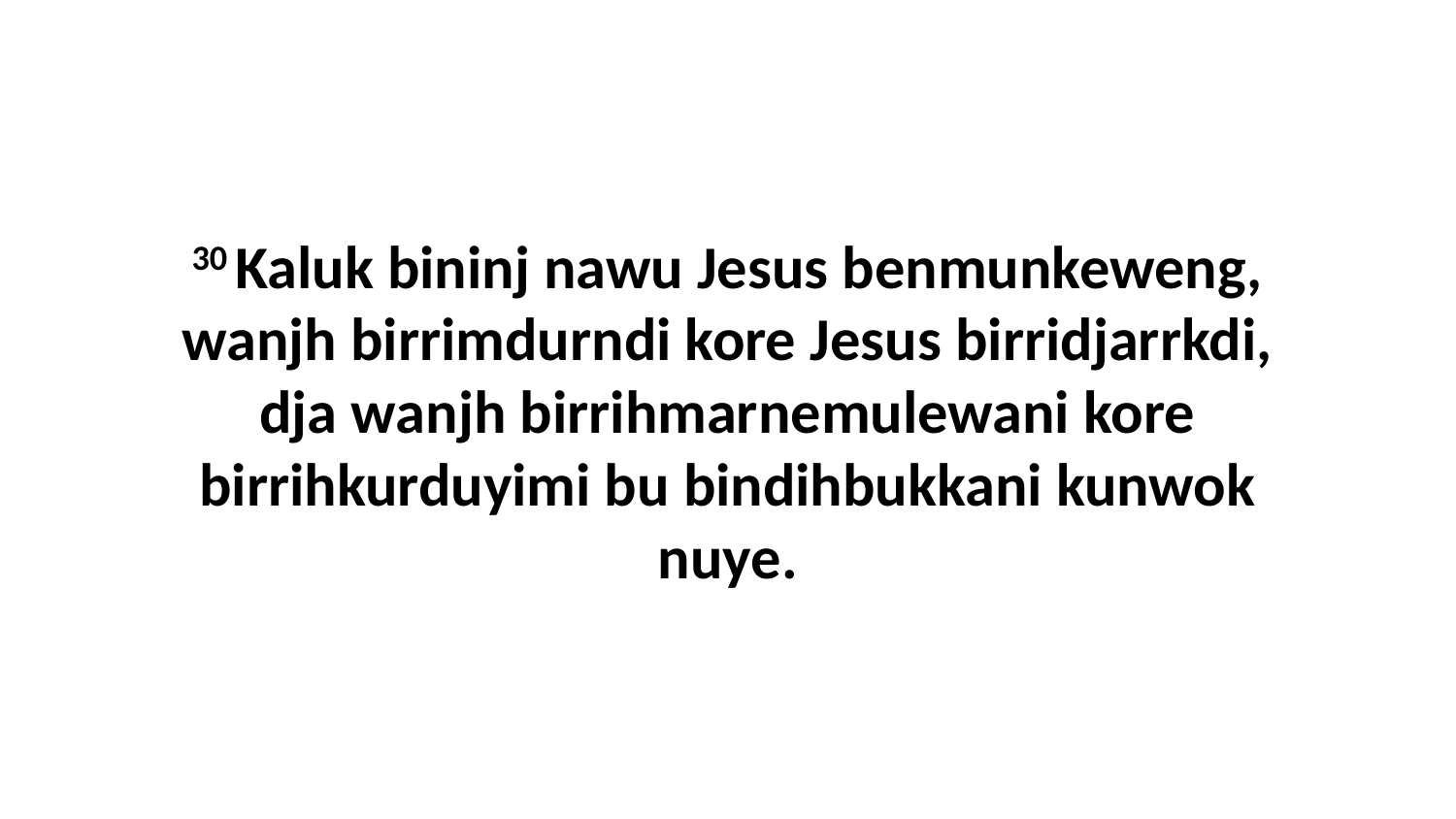

30 Kaluk bininj nawu Jesus benmunkeweng, wanjh birrimdurndi kore Jesus birridjarrkdi, dja wanjh birrihmarnemulewani kore birrihkurduyimi bu bindihbukkani kunwok nuye.